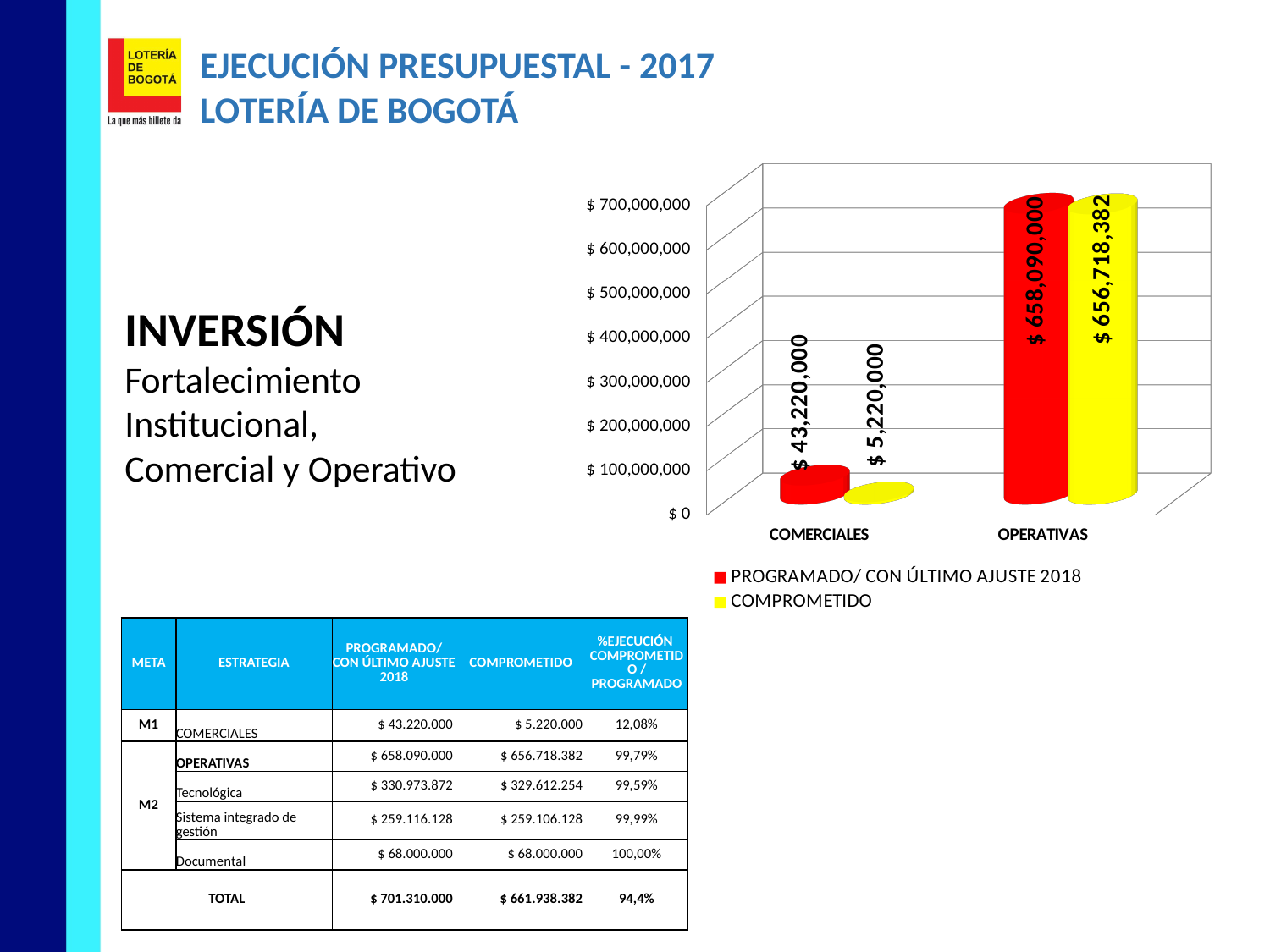

EJECUCIÓN PRESUPUESTAL - 2017
LOTERÍA DE BOGOTÁ

[unsupported chart]

INVERSIÓN
Fortalecimiento
Institucional,
Comercial y Operativo
| META | ESTRATEGIA | PROGRAMADO/ CON ÚLTIMO AJUSTE 2018 | COMPROMETIDO | %EJECUCIÓN COMPROMETIDO / PROGRAMADO |
| --- | --- | --- | --- | --- |
| M1 | COMERCIALES | $ 43.220.000 | $ 5.220.000 | 12,08% |
| M2 | OPERATIVAS | $ 658.090.000 | $ 656.718.382 | 99,79% |
|  | Tecnológica | $ 330.973.872 | $ 329.612.254 | 99,59% |
|  | Sistema integrado de gestión | $ 259.116.128 | $ 259.106.128 | 99,99% |
|  | Documental | $ 68.000.000 | $ 68.000.000 | 100,00% |
| TOTAL |  | $ 701.310.000 | $ 661.938.382 | 94,4% |